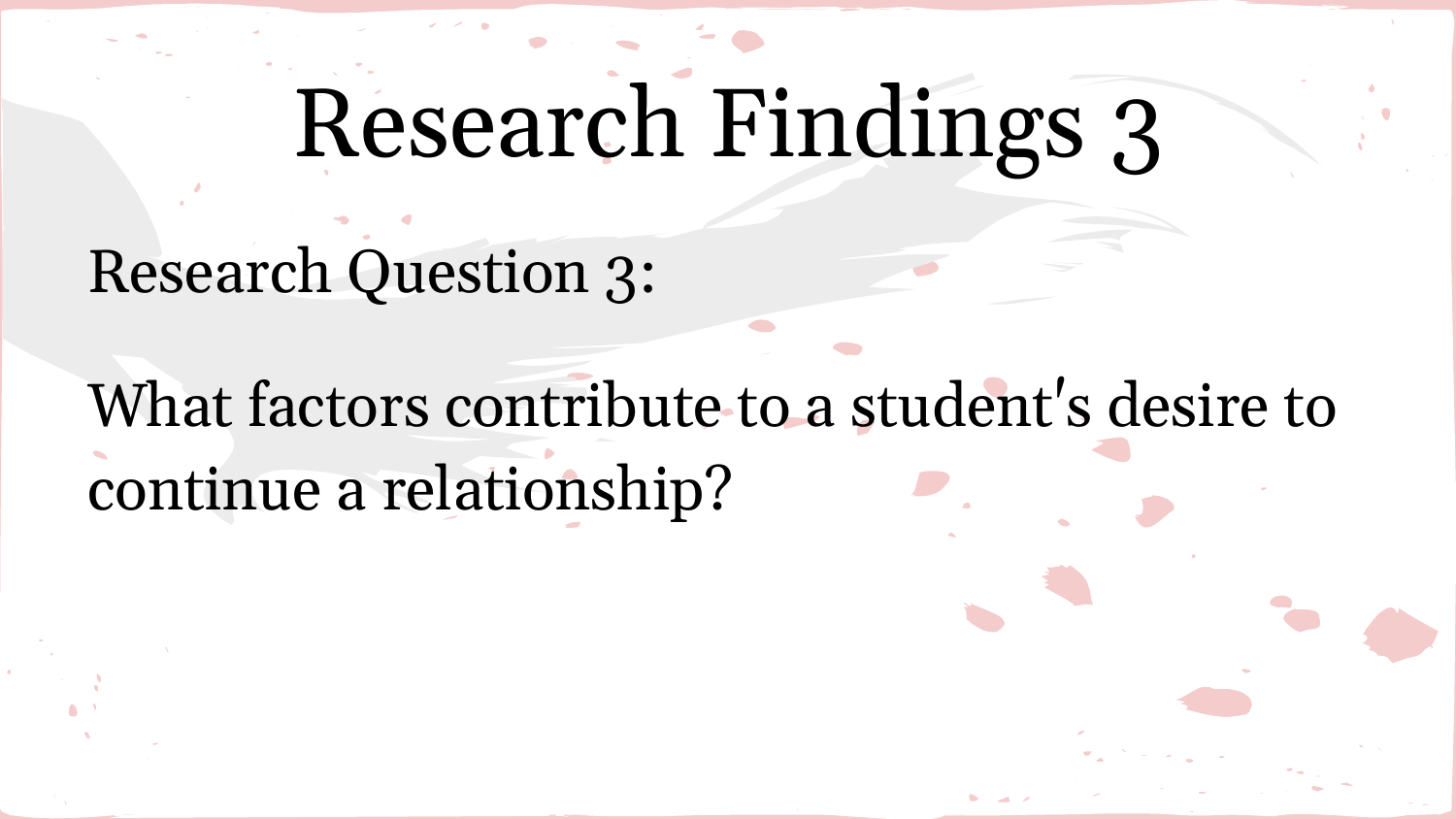

# Research Findings 3
Research Question 3:

What factors contribute to a student's desire to continue a relationship?